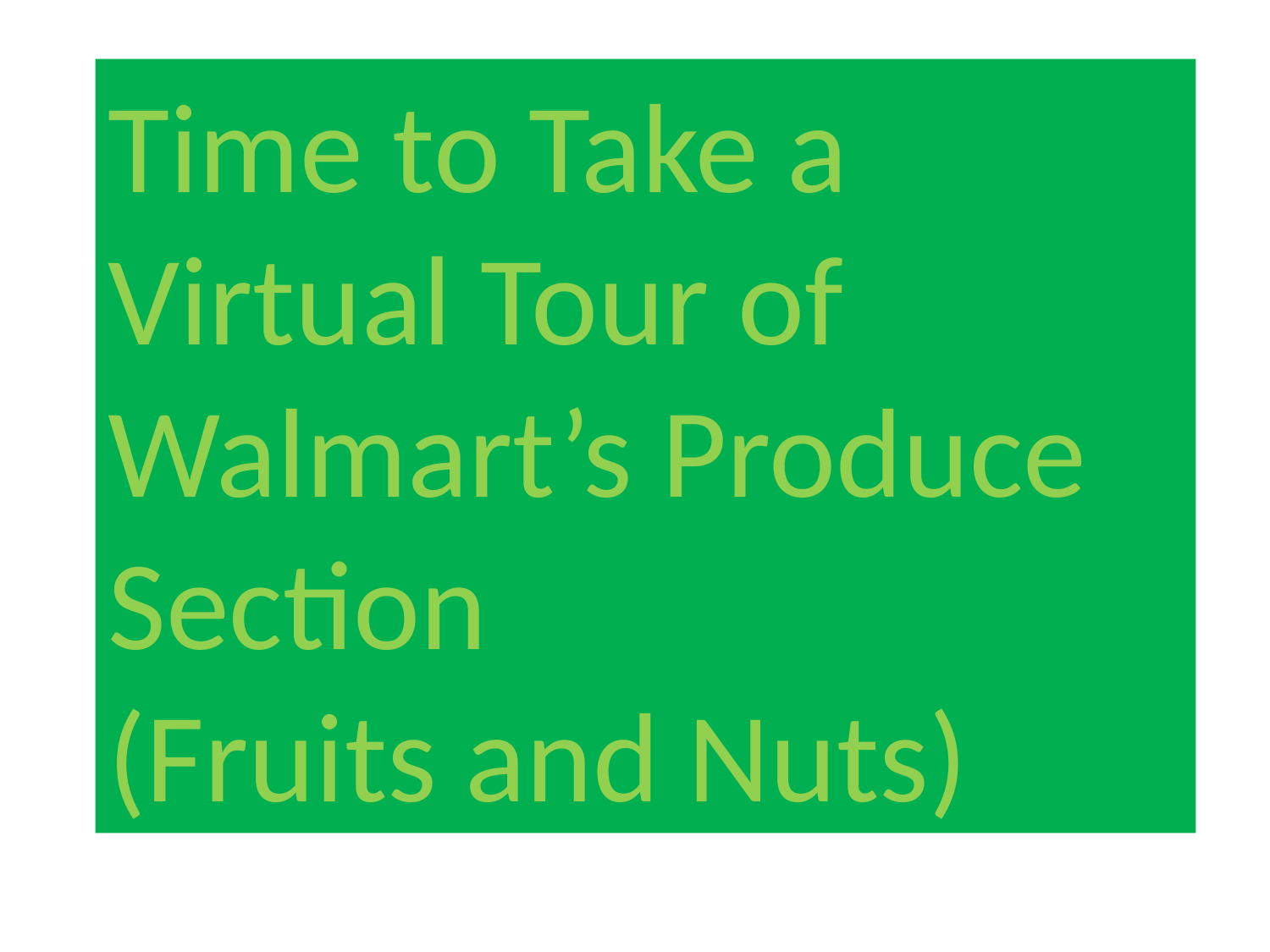

Time to Take a Virtual Tour of Walmart’s Produce Section
(Fruits and Nuts)